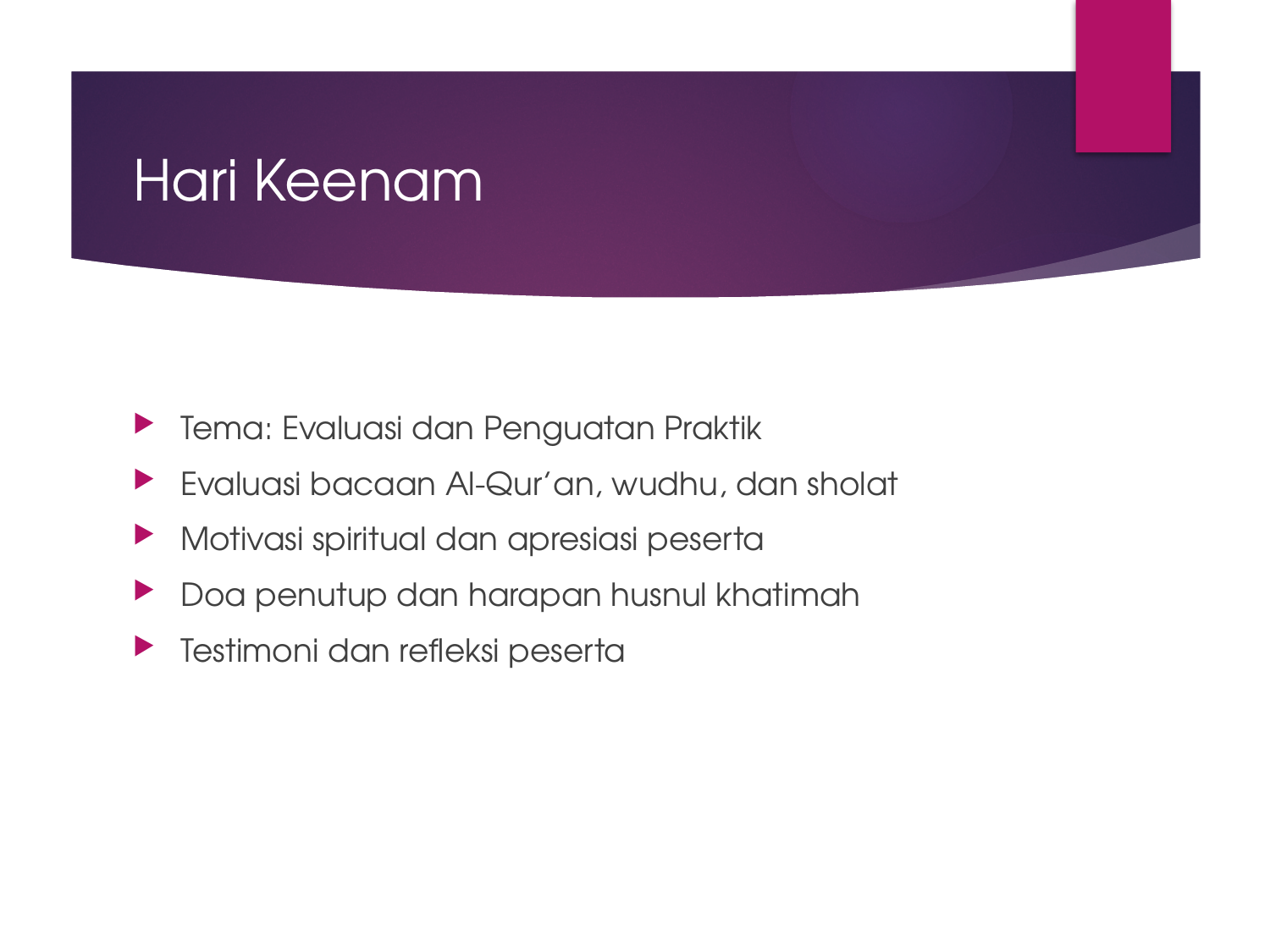

# Hari Keenam

Tema: Evaluasi dan Penguatan Praktik
Evaluasi bacaan Al-Qur’an, wudhu, dan sholat
Motivasi spiritual dan apresiasi peserta
Doa penutup dan harapan husnul khatimah
Testimoni dan refleksi peserta